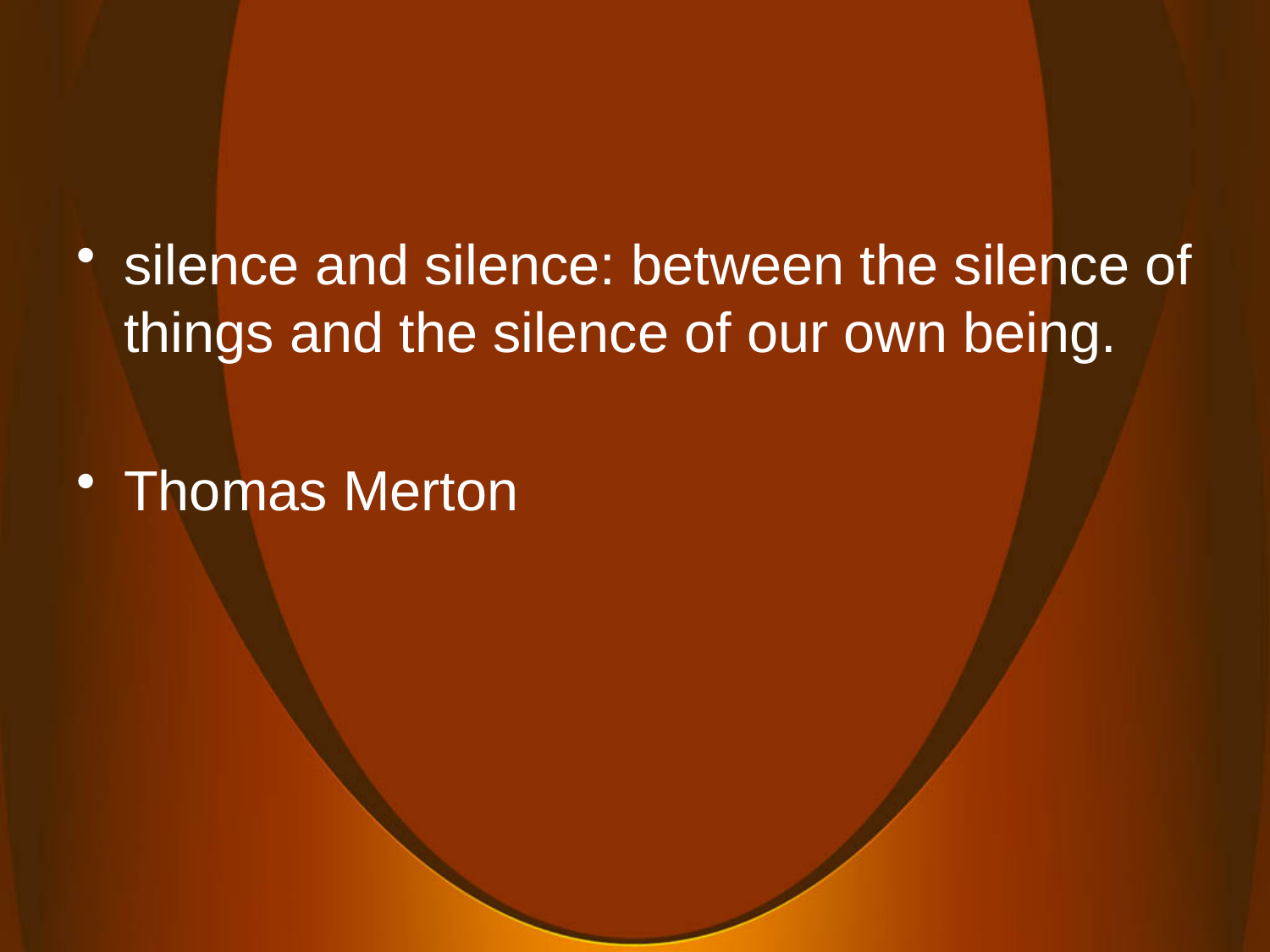

#
silence and silence: between the silence of things and the silence of our own being.

Thomas Merton